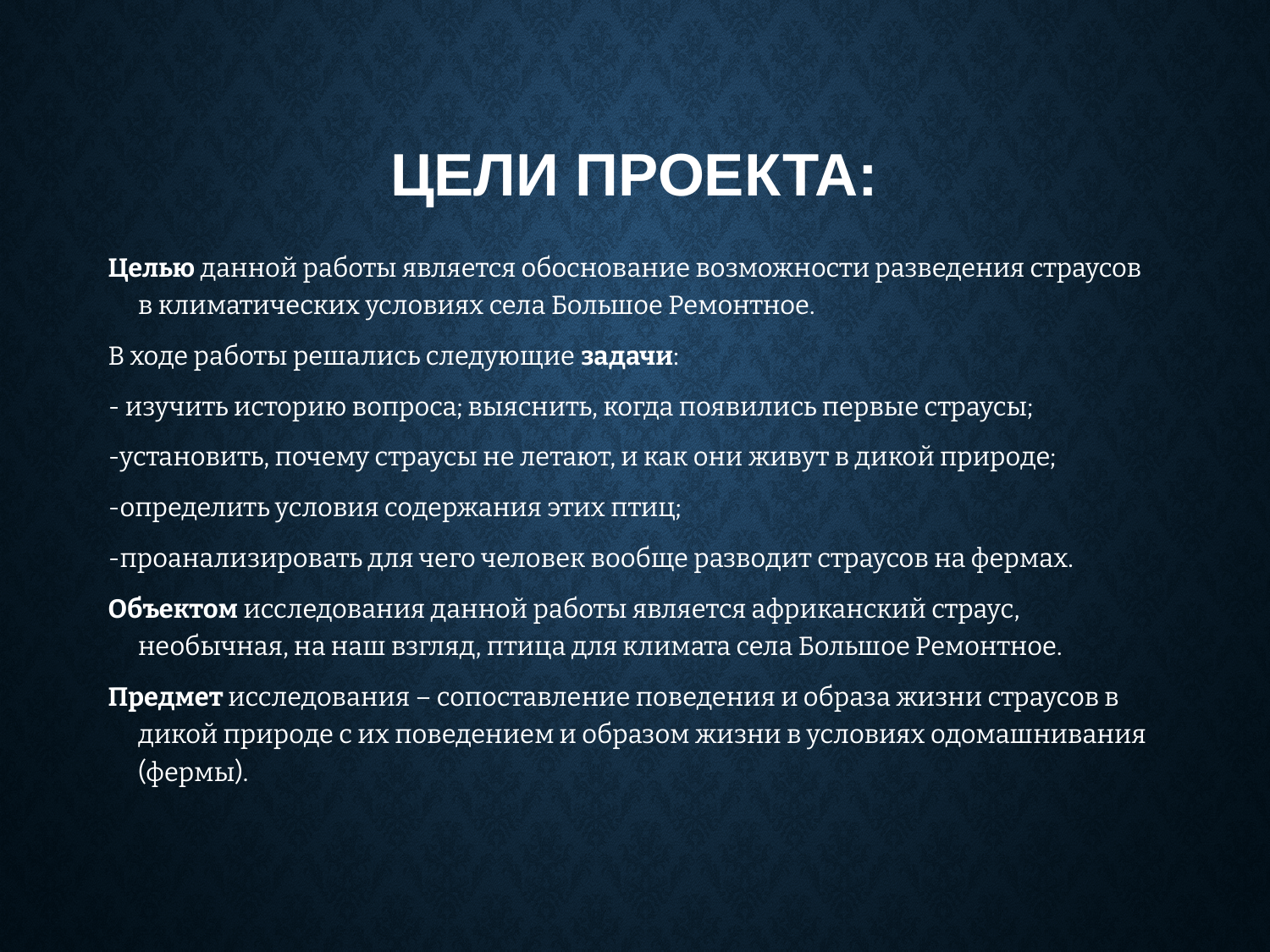

# Цели проекта:
Целью данной работы является обоснование возможности разведения страусов в климатических условиях села Большое Ремонтное.
В ходе работы решались следующие задачи:
- изучить историю вопроса; выяснить, когда появились первые страусы;
-установить, почему страусы не летают, и как они живут в дикой природе;
-определить условия содержания этих птиц;
-проанализировать для чего человек вообще разводит страусов на фермах.
Объектом исследования данной работы является африканский страус, необычная, на наш взгляд, птица для климата села Большое Ремонтное.
Предмет исследования – сопоставление поведения и образа жизни страусов в дикой природе с их поведением и образом жизни в условиях одомашнивания (фермы).